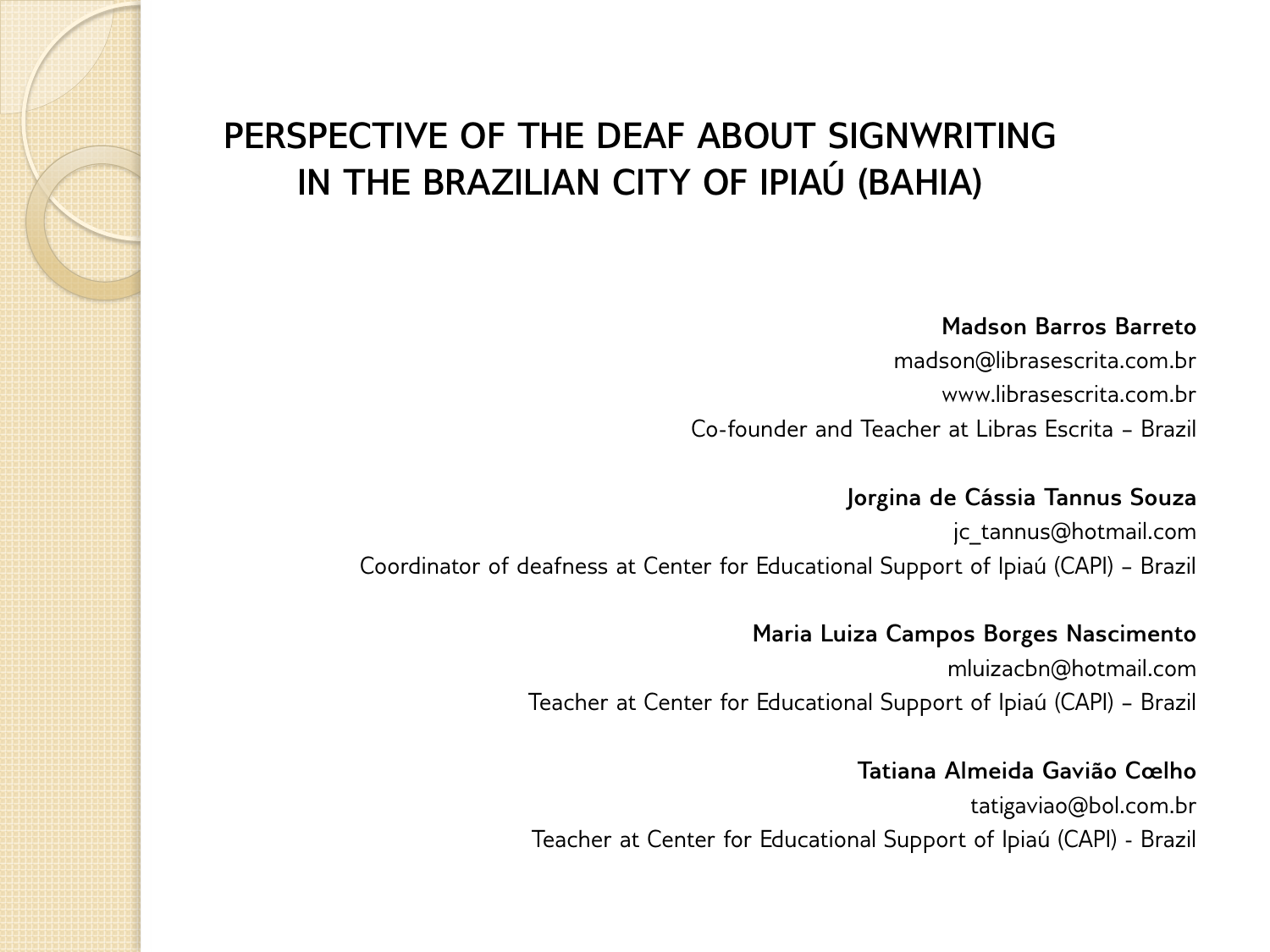

PERSPECTIVE OF THE DEAF ABOUT SIGNWRITING
IN THE BRAZILIAN CITY OF IPIAÚ (BAHIA)

Madson Barros Barreto
madson@librasescrita.com.br
www.librasescrita.com.br
Co-founder and Teacher at Libras Escrita – Brazil

Jorgina de Cássia Tannus Souza
jc_tannus@hotmail.com
Coordinator of deafness at Center for Educational Support of Ipiaú (CAPI) – Brazil

Maria Luiza Campos Borges Nascimento
mluizacbn@hotmail.com
Teacher at Center for Educational Support of Ipiaú (CAPI) – Brazil

Tatiana Almeida Gavião Coelho
tatigaviao@bol.com.br
Teacher at Center for Educational Support of Ipiaú (CAPI) - Brazil